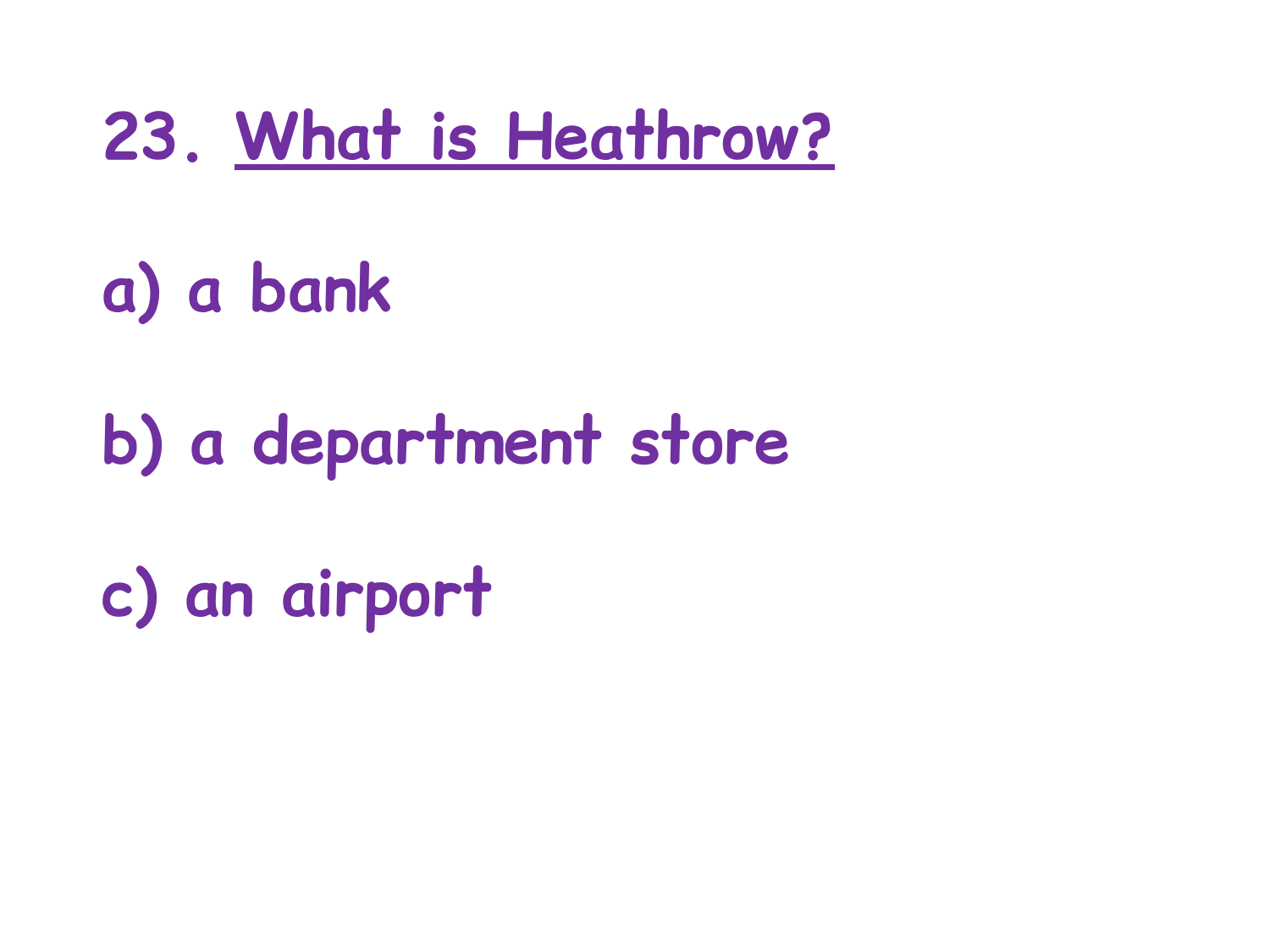

23. What is Heathrow?

 a bank

 a department store

 an airport